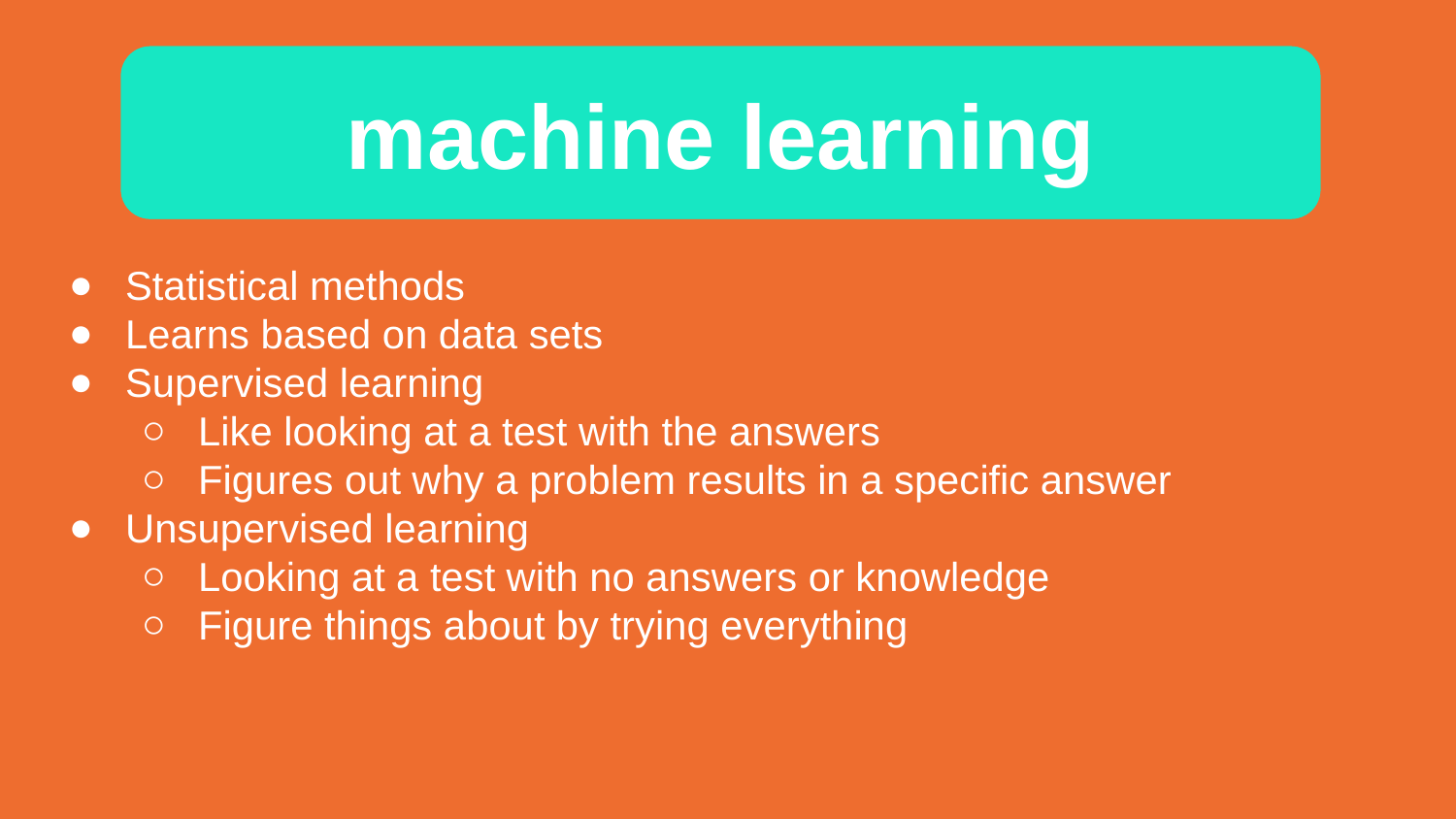

machine learning
Statistical methods
Learns based on data sets
Supervised learning
Like looking at a test with the answers
Figures out why a problem results in a specific answer
Unsupervised learning
Looking at a test with no answers or knowledge
Figure things about by trying everything